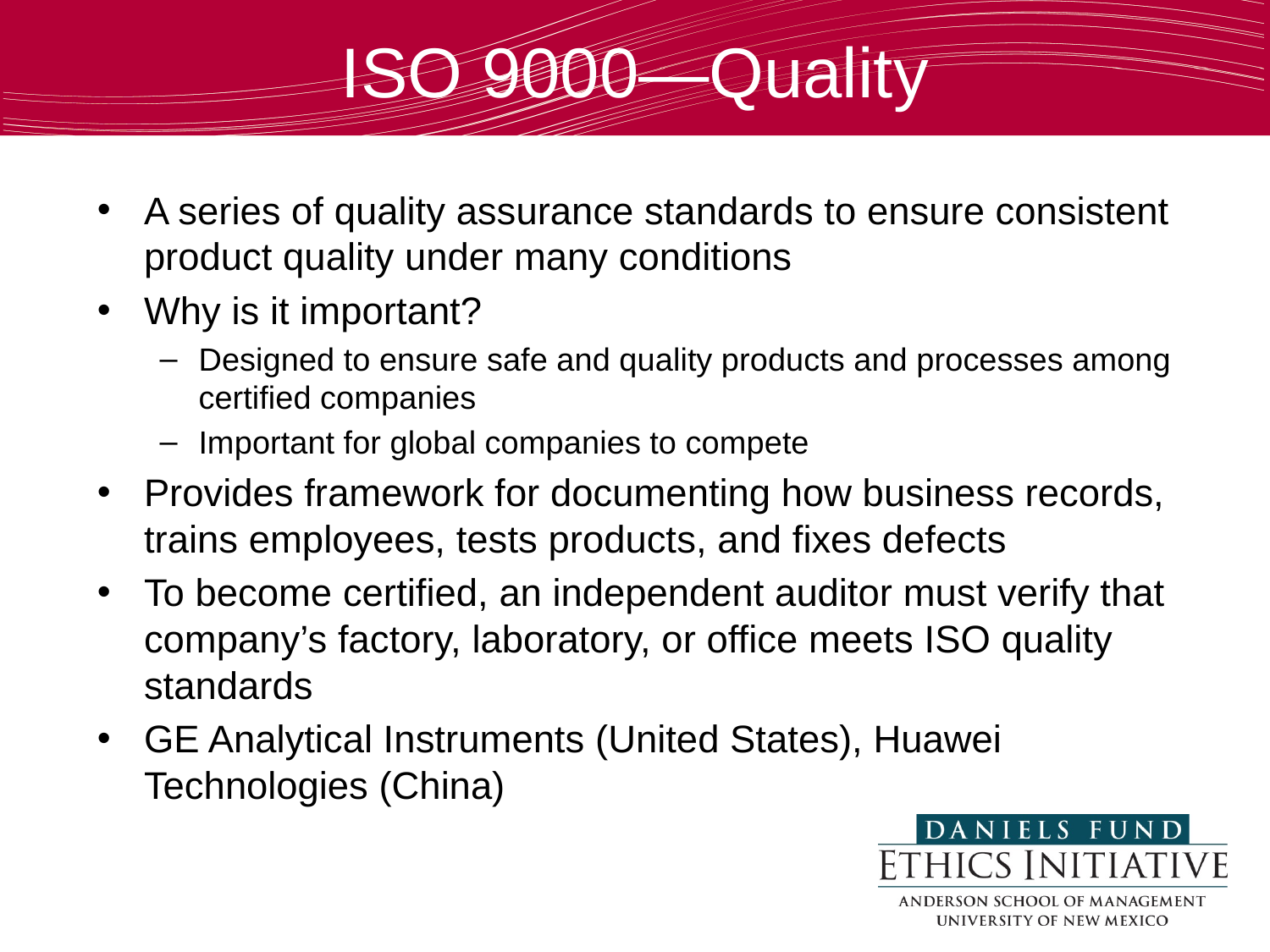

ISO 9000—Quality
A series of quality assurance standards to ensure consistent product quality under many conditions
Why is it important?
Designed to ensure safe and quality products and processes among certified companies
Important for global companies to compete
Provides framework for documenting how business records, trains employees, tests products, and fixes defects
To become certified, an independent auditor must verify that company’s factory, laboratory, or office meets ISO quality standards
GE Analytical Instruments (United States), Huawei Technologies (China)